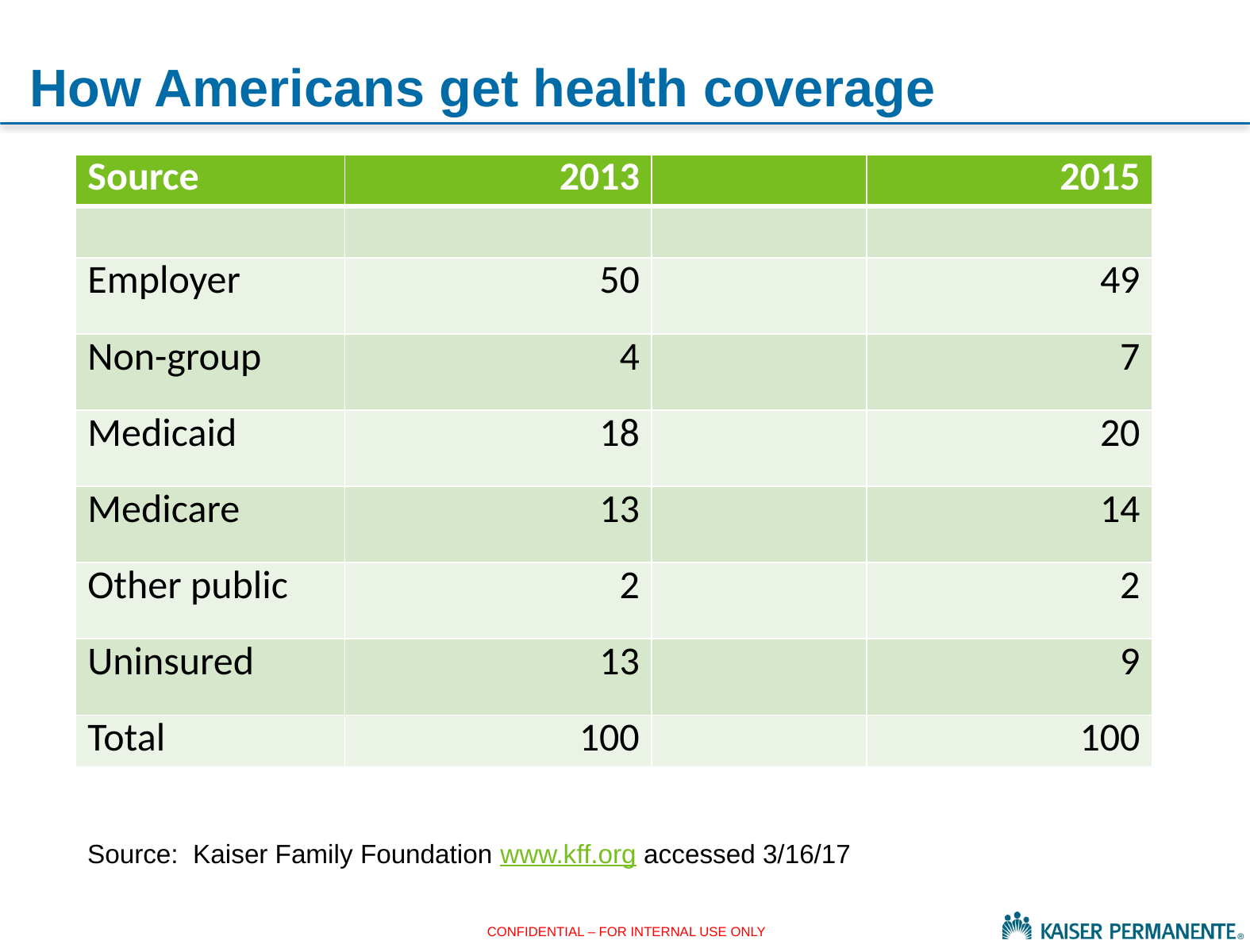

# How Americans get health coverage
| Source | 2013 |  | 2015 |
| --- | --- | --- | --- |
|  |  |  |  |
| Employer | 50 |  | 49 |
| Non-group | 4 |  | 7 |
| Medicaid | 18 |  | 20 |
| Medicare | 13 |  | 14 |
| Other public | 2 |  | 2 |
| Uninsured | 13 |  | 9 |
| Total | 100 |  | 100 |
Source:  Kaiser Family Foundation www.kff.org accessed 3/16/17